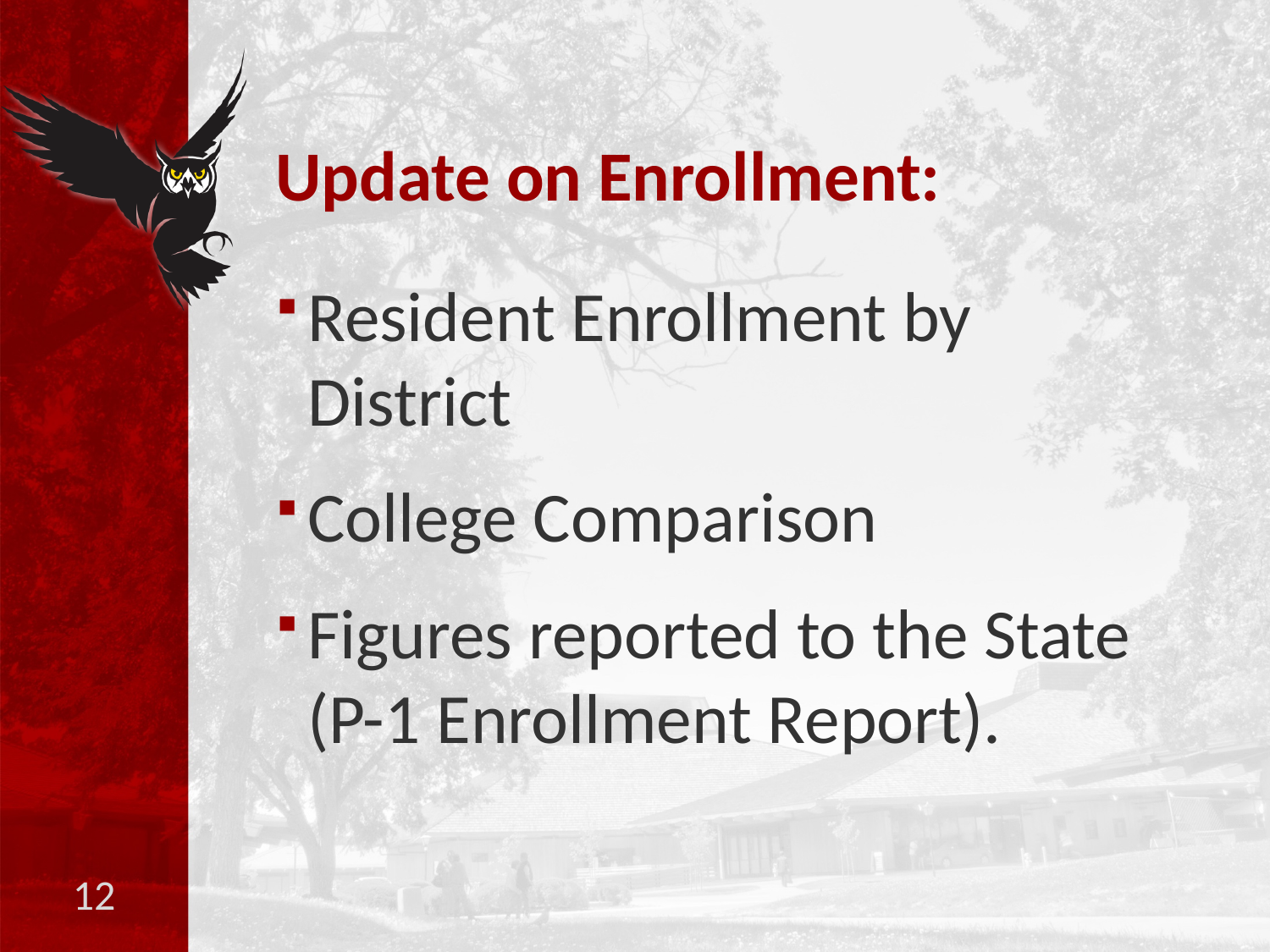

# Update on Enrollment:
Resident Enrollment by District
College Comparison
Figures reported to the State (P-1 Enrollment Report).